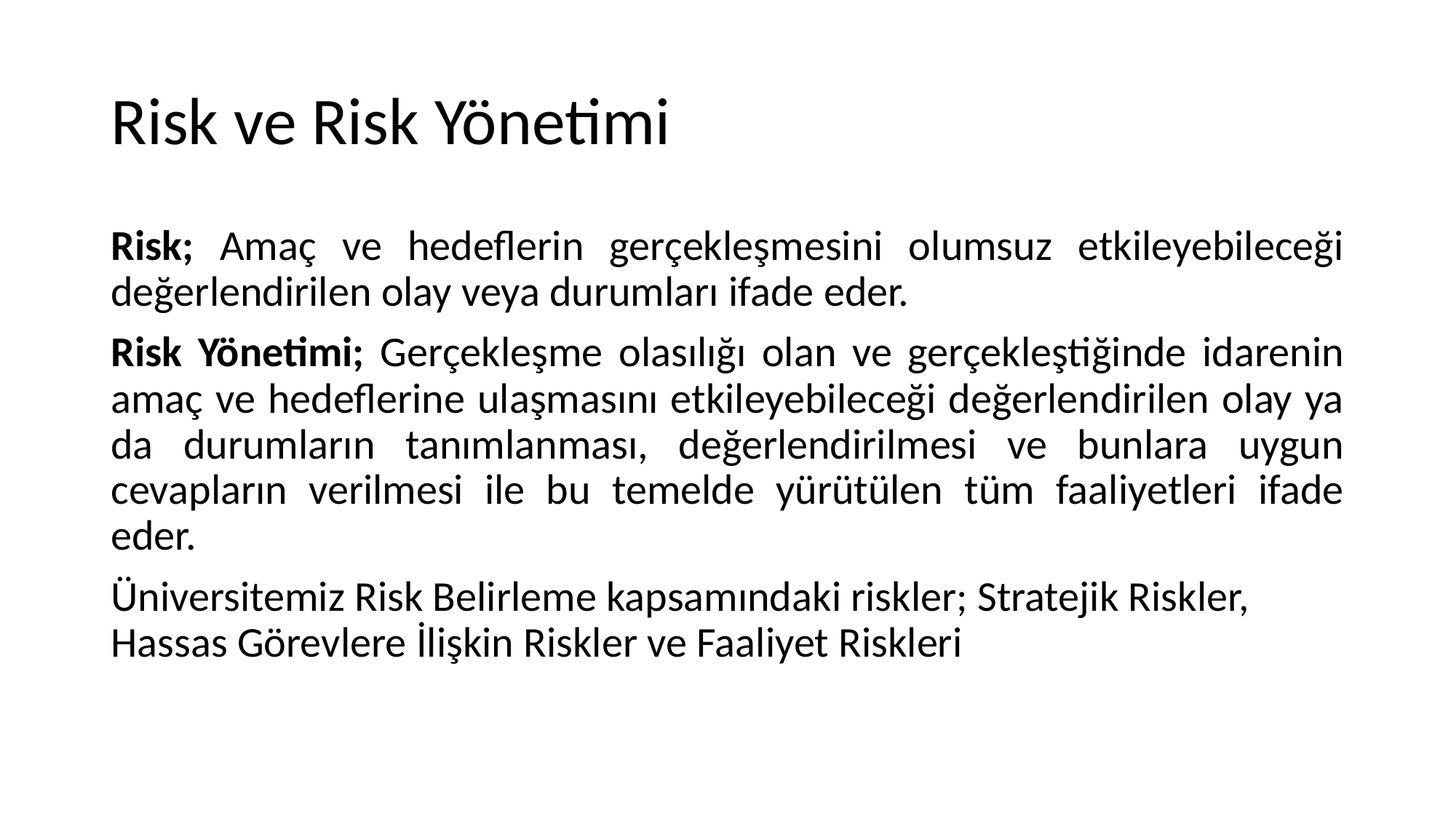

# Risk ve Risk Yönetimi
Risk; Amaç ve hedeflerin gerçekleşmesini olumsuz etkileyebileceği değerlendirilen olay veya durumları ifade eder.
Risk Yönetimi; Gerçekleşme olasılığı olan ve gerçekleştiğinde idarenin amaç ve hedeflerine ulaşmasını etkileyebileceği değerlendirilen olay ya da durumların tanımlanması, değerlendirilmesi ve bunlara uygun cevapların verilmesi ile bu temelde yürütülen tüm faaliyetleri ifade eder.
Üniversitemiz Risk Belirleme kapsamındaki riskler; Stratejik Riskler, Hassas Görevlere İlişkin Riskler ve Faaliyet Riskleri